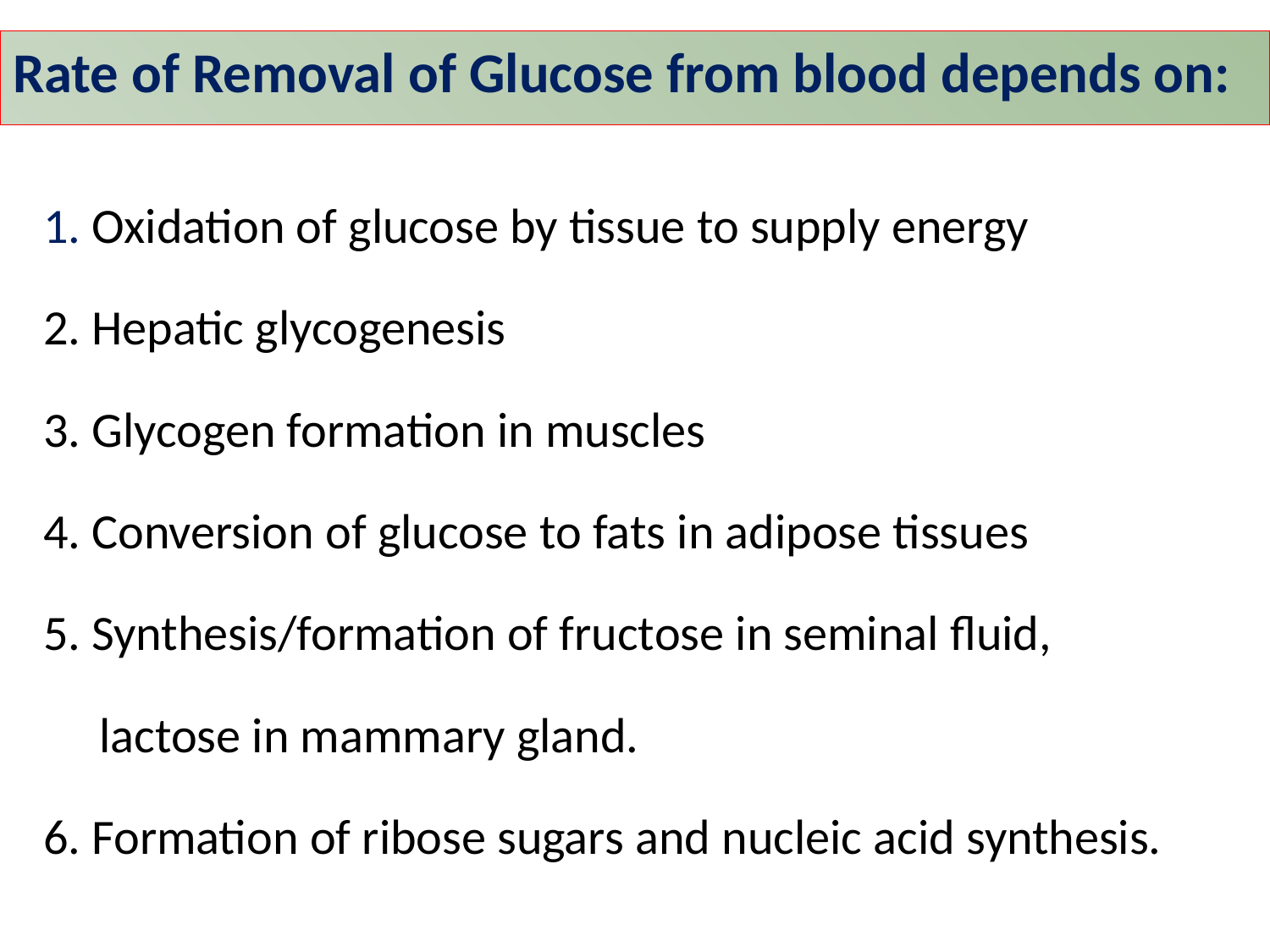

# Rate of Removal of Glucose from blood depends on:
1. Oxidation of glucose by tissue to supply energy
2. Hepatic glycogenesis
3. Glycogen formation in muscles
4. Conversion of glucose to fats in adipose tissues
5. Synthesis/formation of fructose in seminal fluid,
     lactose in mammary gland.
6. Formation of ribose sugars and nucleic acid synthesis.